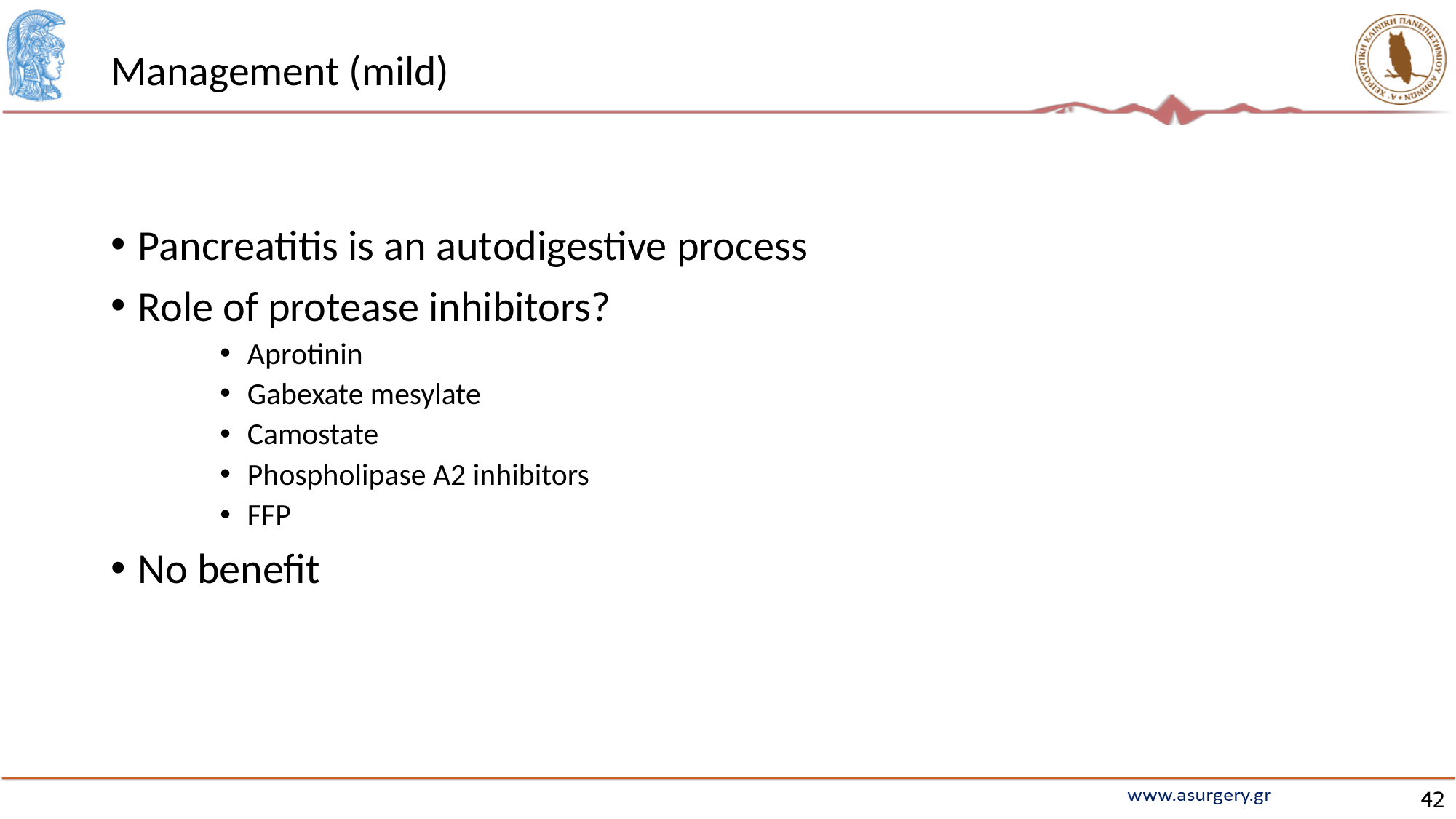

# Management (mild)
Pancreatitis is an autodigestive process
Role of protease inhibitors?
Aprotinin
Gabexate mesylate
Camostate
Phospholipase A2 inhibitors
FFP
No benefit
42